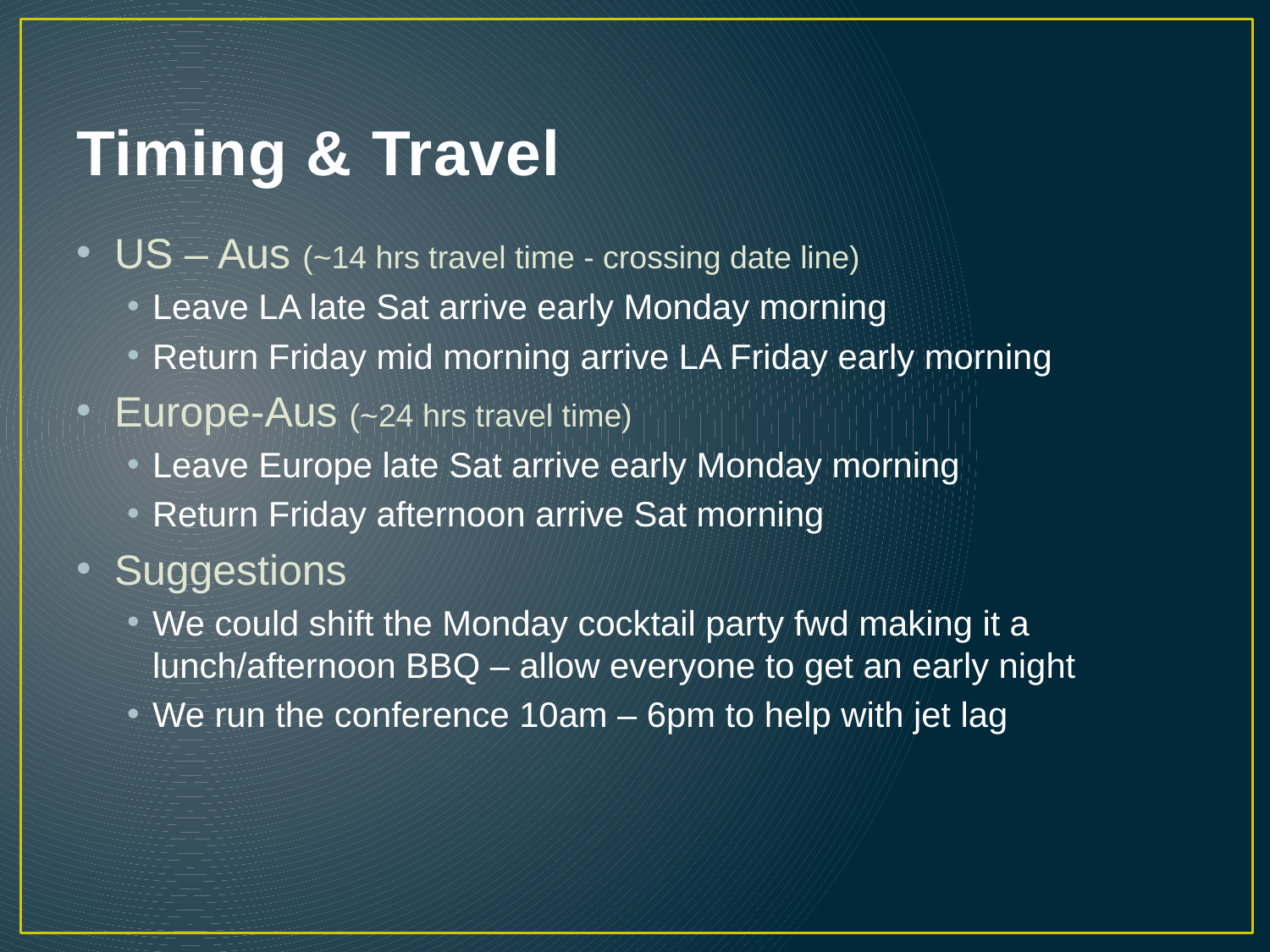

# Timing & Travel
US – Aus (~14 hrs travel time - crossing date line)
Leave LA late Sat arrive early Monday morning
Return Friday mid morning arrive LA Friday early morning
Europe-Aus (~24 hrs travel time)
Leave Europe late Sat arrive early Monday morning
Return Friday afternoon arrive Sat morning
Suggestions
We could shift the Monday cocktail party fwd making it a lunch/afternoon BBQ – allow everyone to get an early night
We run the conference 10am – 6pm to help with jet lag